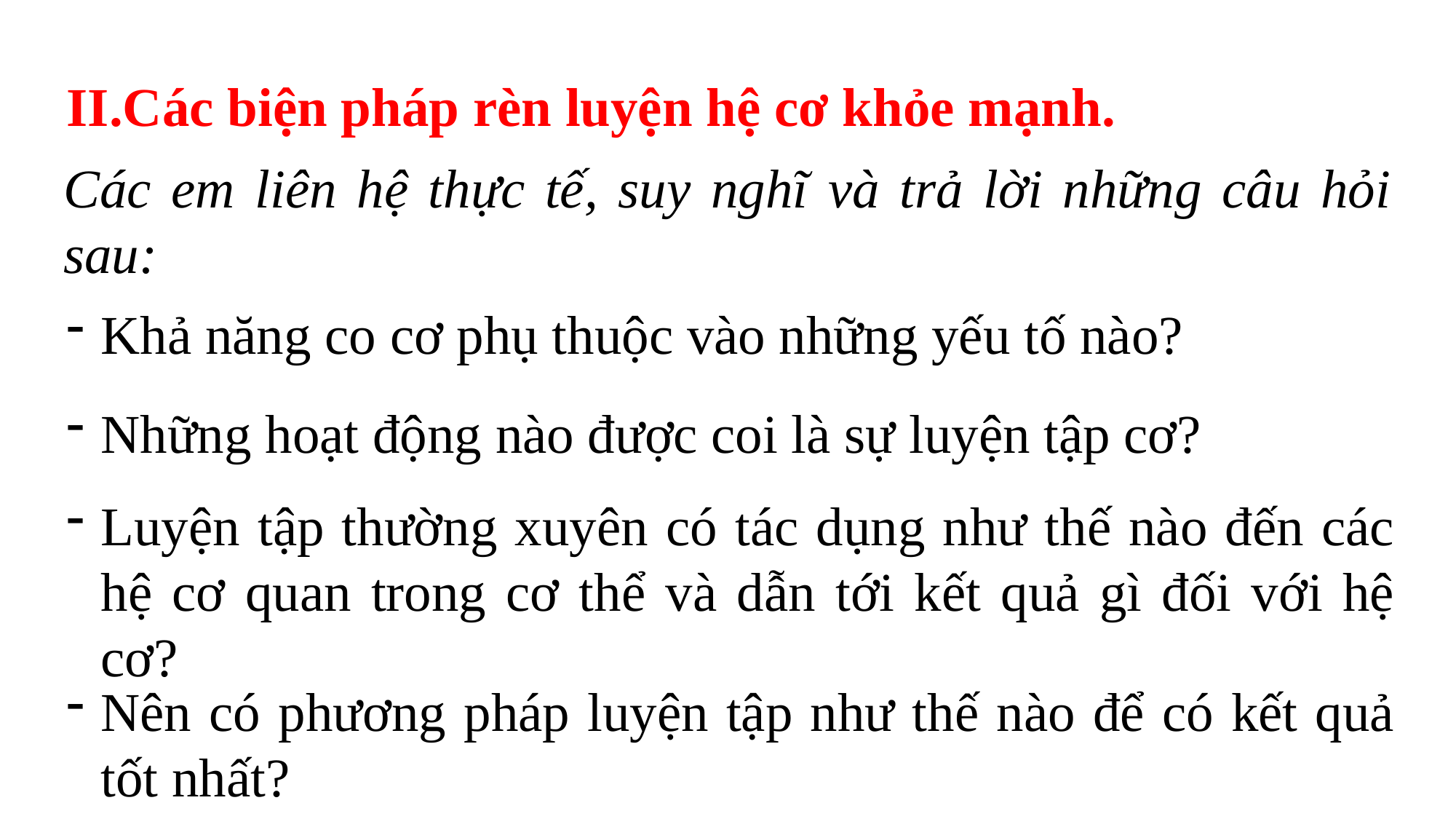

II.Các biện pháp rèn luyện hệ cơ khỏe mạnh.
Các em liên hệ thực tế, suy nghĩ và trả lời những câu hỏi sau:
Khả năng co cơ phụ thuộc vào những yếu tố nào?
Những hoạt động nào được coi là sự luyện tập cơ?
Luyện tập thường xuyên có tác dụng như thế nào đến các hệ cơ quan trong cơ thể và dẫn tới kết quả gì đối với hệ cơ?
Nên có phương pháp luyện tập như thế nào để có kết quả tốt nhất?